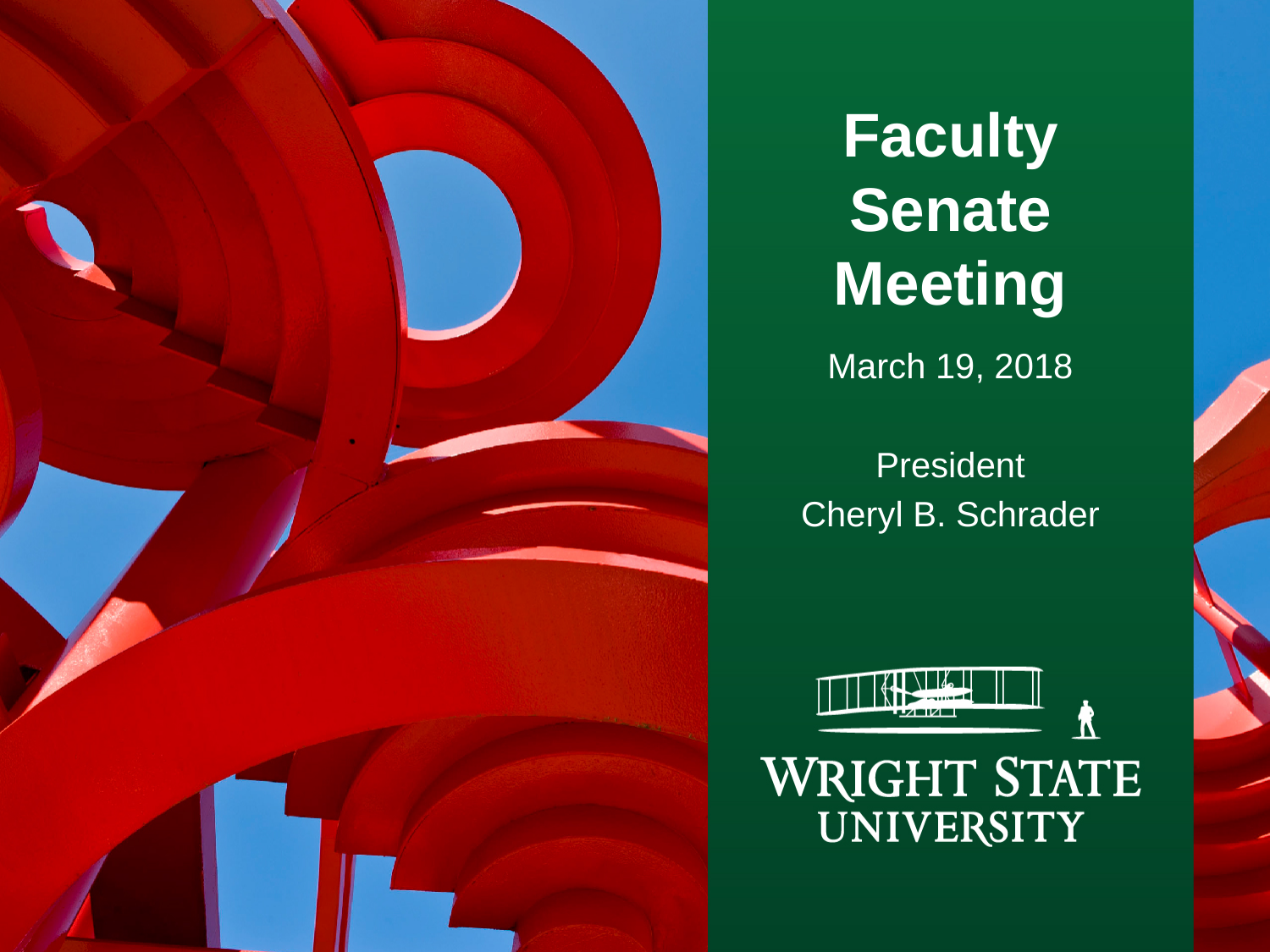

# Faculty Senate Meeting
March 19, 2018

President
Cheryl B. Schrader